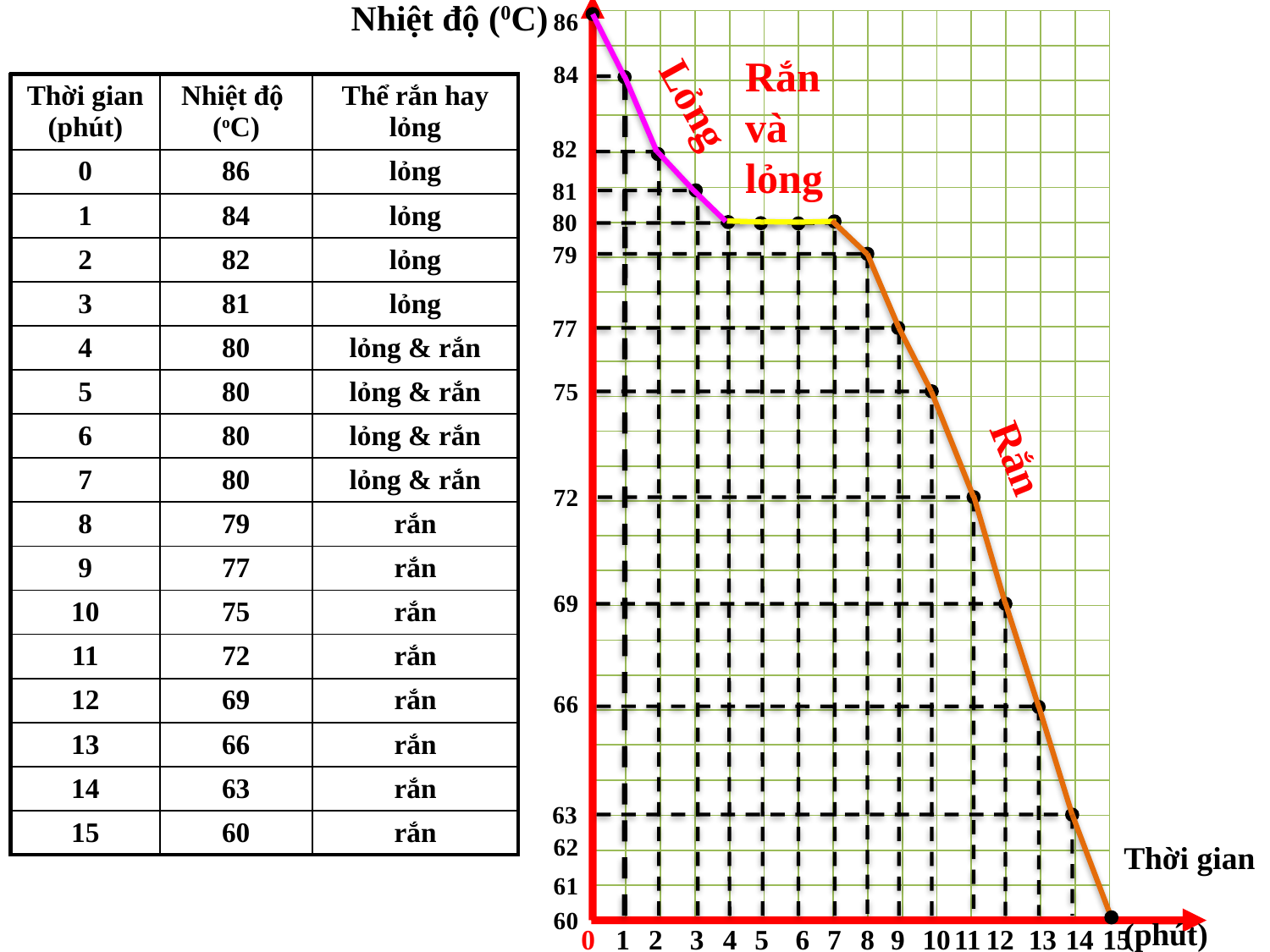

86
Nhiệt độ (0C)

|  |  |  |  |  |  |  |  |  |  |  |  |  |  |  |
| --- | --- | --- | --- | --- | --- | --- | --- | --- | --- | --- | --- | --- | --- | --- |
|  |  |  |  |  |  |  |  |  |  |  |  |  |  |  |
|  |  |  |  |  |  |  |  |  |  |  |  |  |  |  |
|  |  |  |  |  |  |  |  |  |  |  |  |  |  |  |
|  |  |  |  |  |  |  |  |  |  |  |  |  |  |  |
|  |  |  |  |  |  |  |  |  |  |  |  |  |  |  |
|  |  |  |  |  |  |  |  |  |  |  |  |  |  |  |
|  |  |  |  |  |  |  |  |  |  |  |  |  |  |  |
|  |  |  |  |  |  |  |  |  |  |  |  |  |  |  |
|  |  |  |  |  |  |  |  |  |  |  |  |  |  |  |
|  |  |  |  |  |  |  |  |  |  |  |  |  |  |  |
|  |  |  |  |  |  |  |  |  |  |  |  |  |  |  |
|  |  |  |  |  |  |  |  |  |  |  |  |  |  |  |
|  |  |  |  |  |  |  |  |  |  |  |  |  |  |  |
|  |  |  |  |  |  |  |  |  |  |  |  |  |  |  |
|  |  |  |  |  |  |  |  |  |  |  |  |  |  |  |
|  |  |  |  |  |  |  |  |  |  |  |  |  |  |  |
|  |  |  |  |  |  |  |  |  |  |  |  |  |  |  |
|  |  |  |  |  |  |  |  |  |  |  |  |  |  |  |
|  |  |  |  |  |  |  |  |  |  |  |  |  |  |  |
|  |  |  |  |  |  |  |  |  |  |  |  |  |  |  |
|  |  |  |  |  |  |  |  |  |  |  |  |  |  |  |
|  |  |  |  |  |  |  |  |  |  |  |  |  |  |  |
|  |  |  |  |  |  |  |  |  |  |  |  |  |  |  |
|  |  |  |  |  |  |  |  |  |  |  |  |  |  |  |
|  |  |  |  |  |  |  |  |  |  |  |  |  |  |  |

Rắn và lỏng
84

| Thời gian (phút) | Nhiệt độ (oC) | Thể rắn hay lỏng |
| --- | --- | --- |
| 0 | 86 | lỏng |
| 1 | 84 | lỏng |
| 2 | 82 | lỏng |
| 3 | 81 | lỏng |
| 4 | 80 | lỏng & rắn |
| 5 | 80 | lỏng & rắn |
| 6 | 80 | lỏng & rắn |
| 7 | 80 | lỏng & rắn |
| 8 | 79 | rắn |
| 9 | 77 | rắn |
| 10 | 75 | rắn |
| 11 | 72 | rắn |
| 12 | 69 | rắn |
| 13 | 66 | rắn |
| 14 | 63 | rắn |
| 15 | 60 | rắn |

Lỏng
82

81

80

79

77

75

Rắn
72

69

66

63

62
Thời gian        (phút)
61
60

0
1
2
3
4
5
6
7
8
9
10
11
12
13
14
15